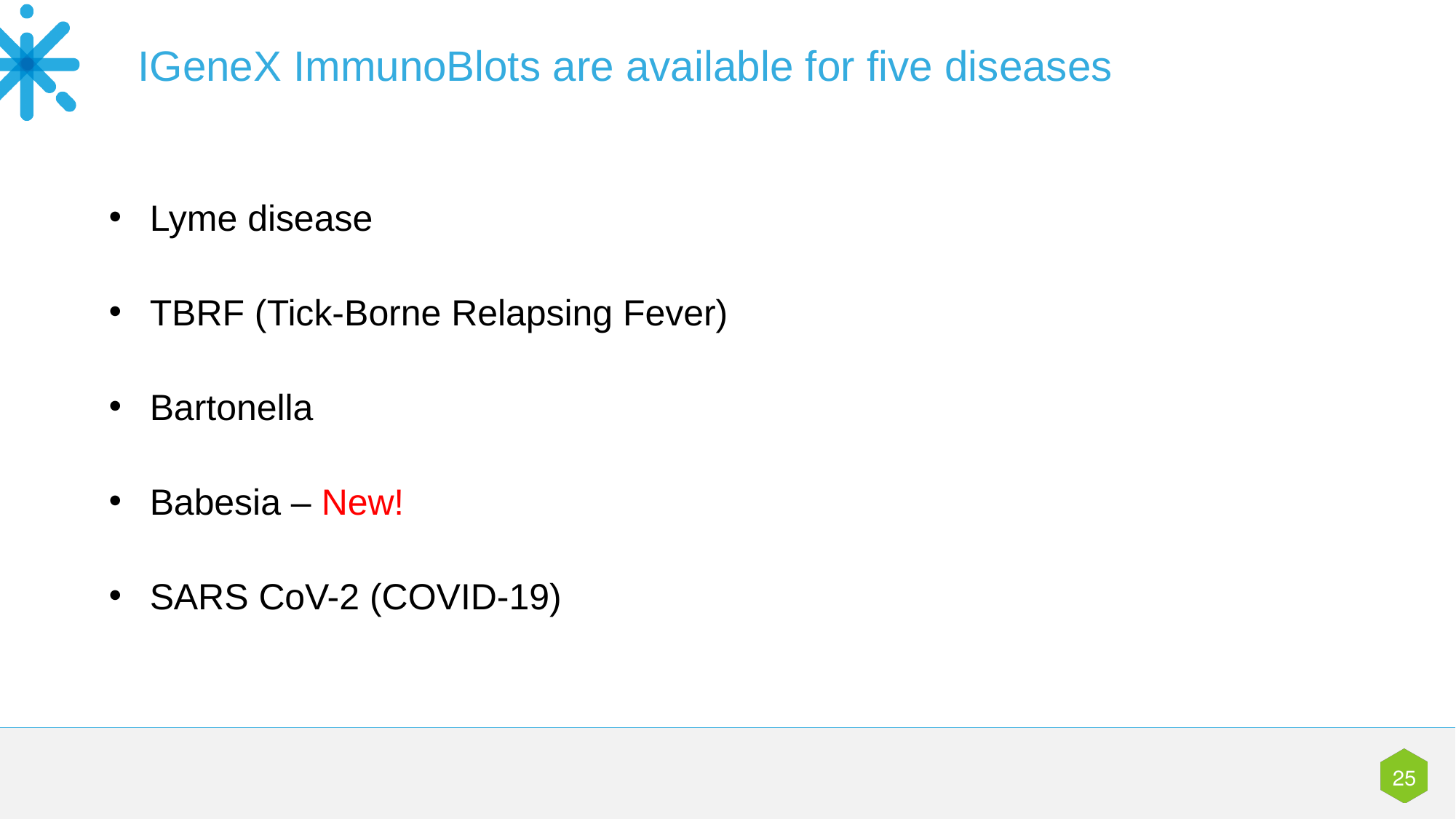

IGeneX ImmunoBlots are available for five diseases
Lyme disease
TBRF (Tick-Borne Relapsing Fever)
Bartonella
Babesia – New!
SARS CoV-2 (COVID-19)